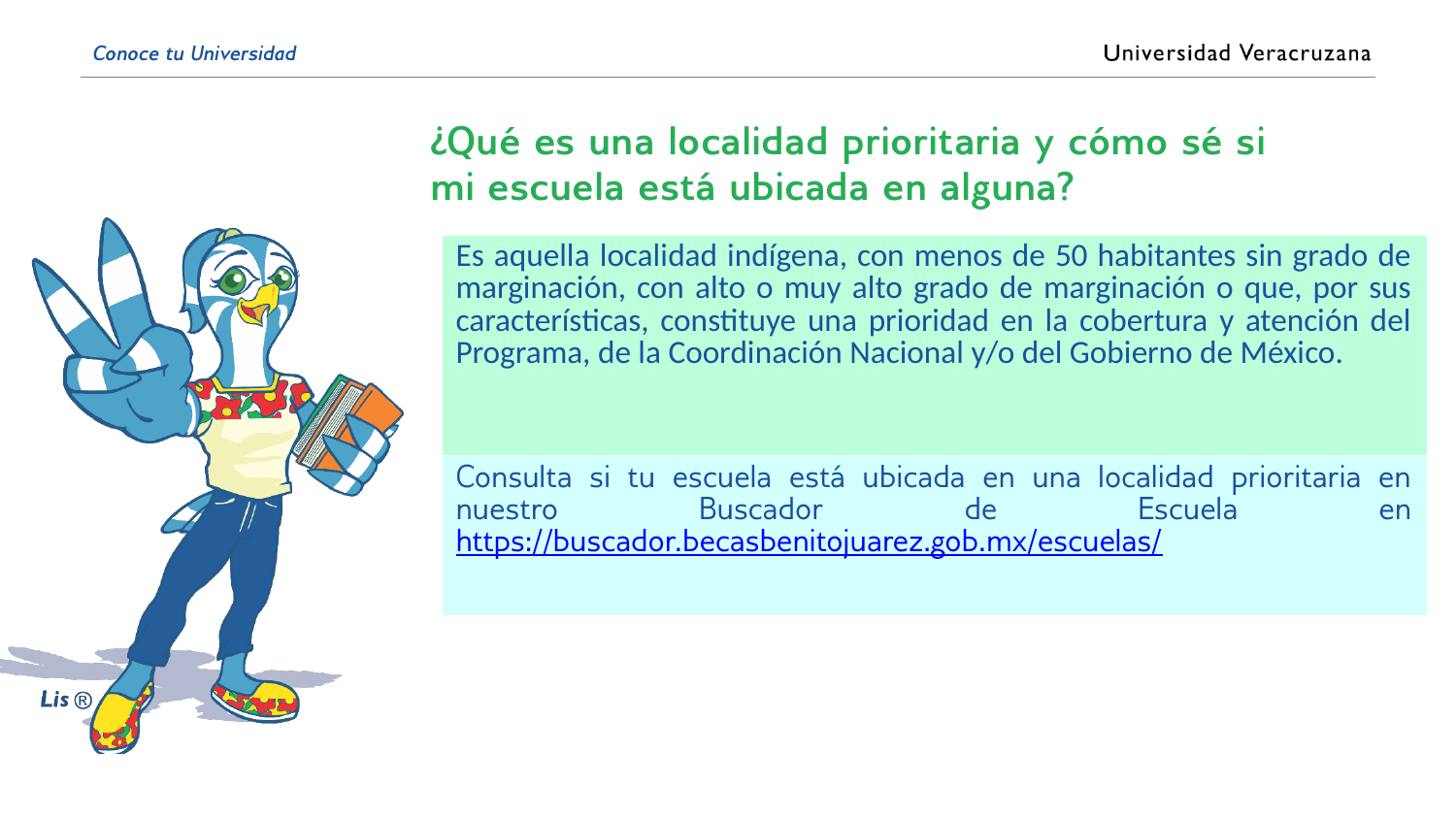

¿Qué es una localidad prioritaria y cómo sé si mi escuela está ubicada en alguna?
| Es aquella localidad indígena, con menos de 50 habitantes sin grado de marginación, con alto o muy alto grado de marginación o que, por sus características, constituye una prioridad en la cobertura y atención del Programa, de la Coordinación Nacional y/o del Gobierno de México. |
| --- |
| Consulta si tu escuela está ubicada en una localidad prioritaria en nuestro Buscador de Escuela en https://buscador.becasbenitojuarez.gob.mx/escuelas/ |